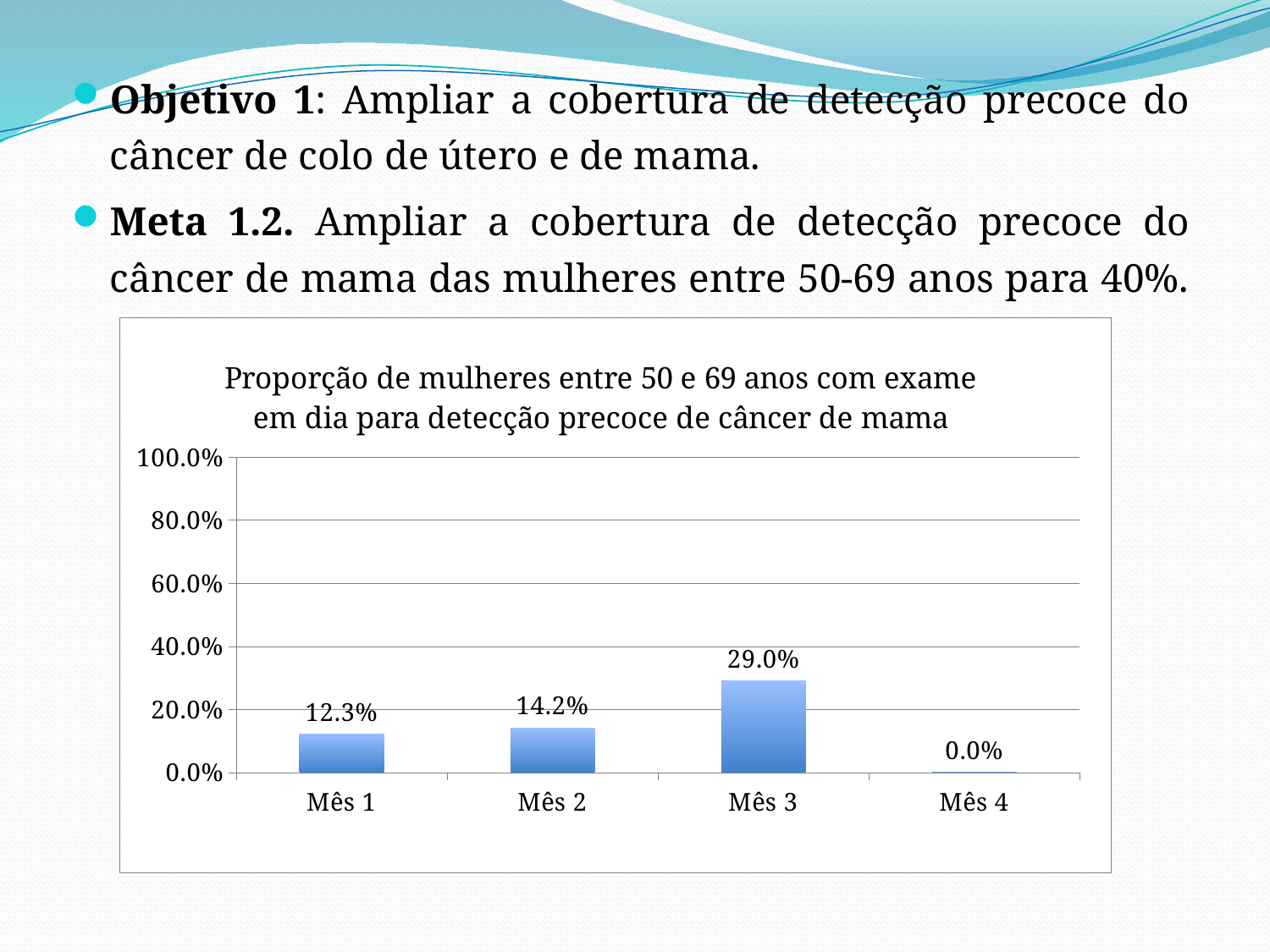

Objetivo 1: Ampliar a cobertura de detecção precoce do câncer de colo de útero e de mama.
Meta 1.2. Ampliar a cobertura de detecção precoce do câncer de mama das mulheres entre 50-69 anos para 40%.

### Chart: Proporção de mulheres entre 50 e 69 anos com exame em dia para detecção precoce de câncer de mama

| Category | Proporção de mulheres entre 50 e 69 anos com exame em dia para detecção precoce de câncer de mama |
|---|---|
| Mês 1 | 0.12258064516129223 |
| Mês 2 | 0.14193548387097377 |
| Mês 3 | 0.29032258064516814 |
| Mês 4 | 0.0 |